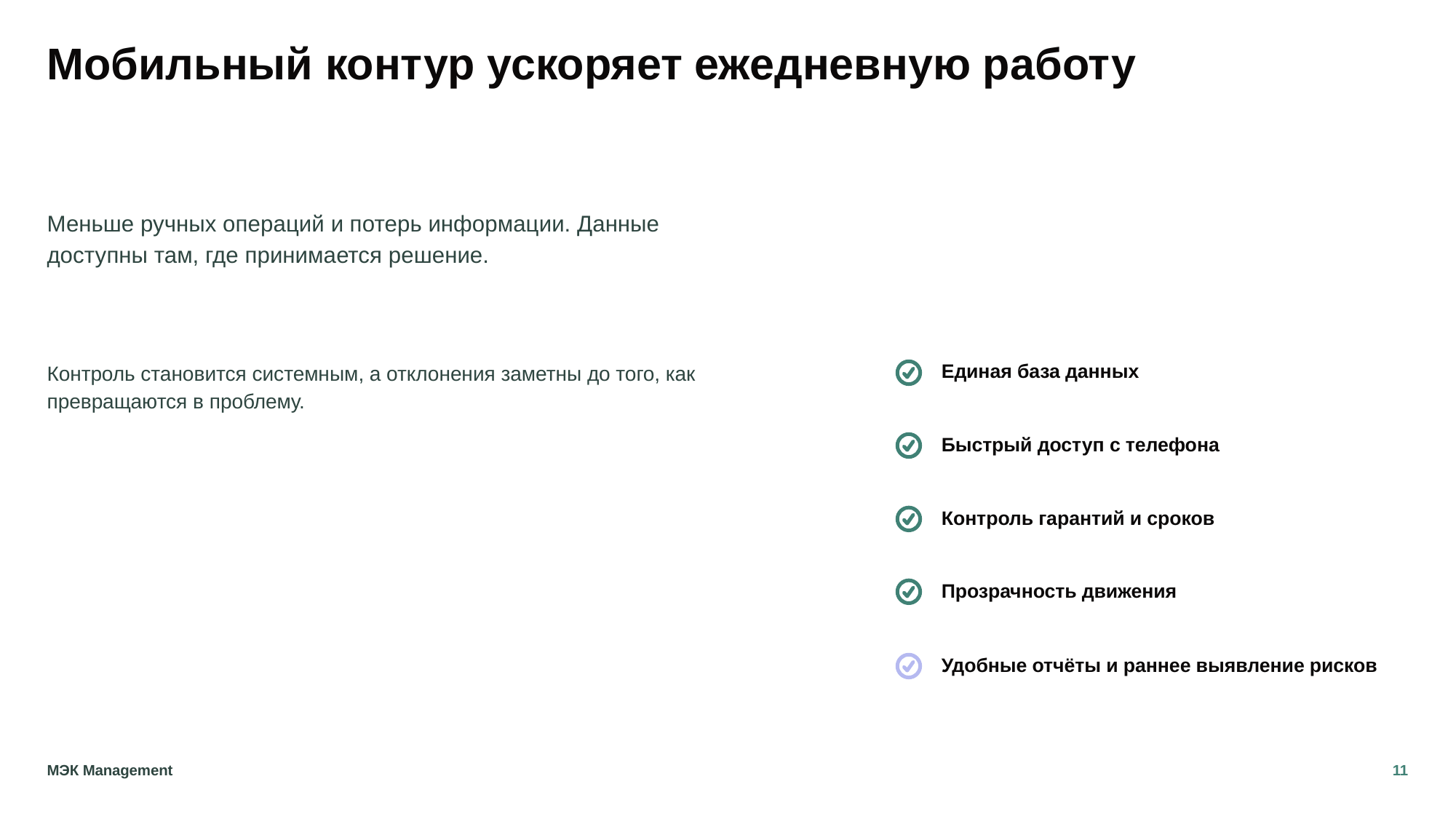

# Мобильный контур ускоряет ежедневную работу
Меньше ручных операций и потерь информации. Данные доступны там, где принимается решение.
Контроль становится системным, а отклонения заметны до того, как превращаются в проблему.
Единая база данных

Быстрый доступ с телефона

Контроль гарантий и сроков

Прозрачность движения

Удобные отчёты и раннее выявление рисков

11
МЭК Management